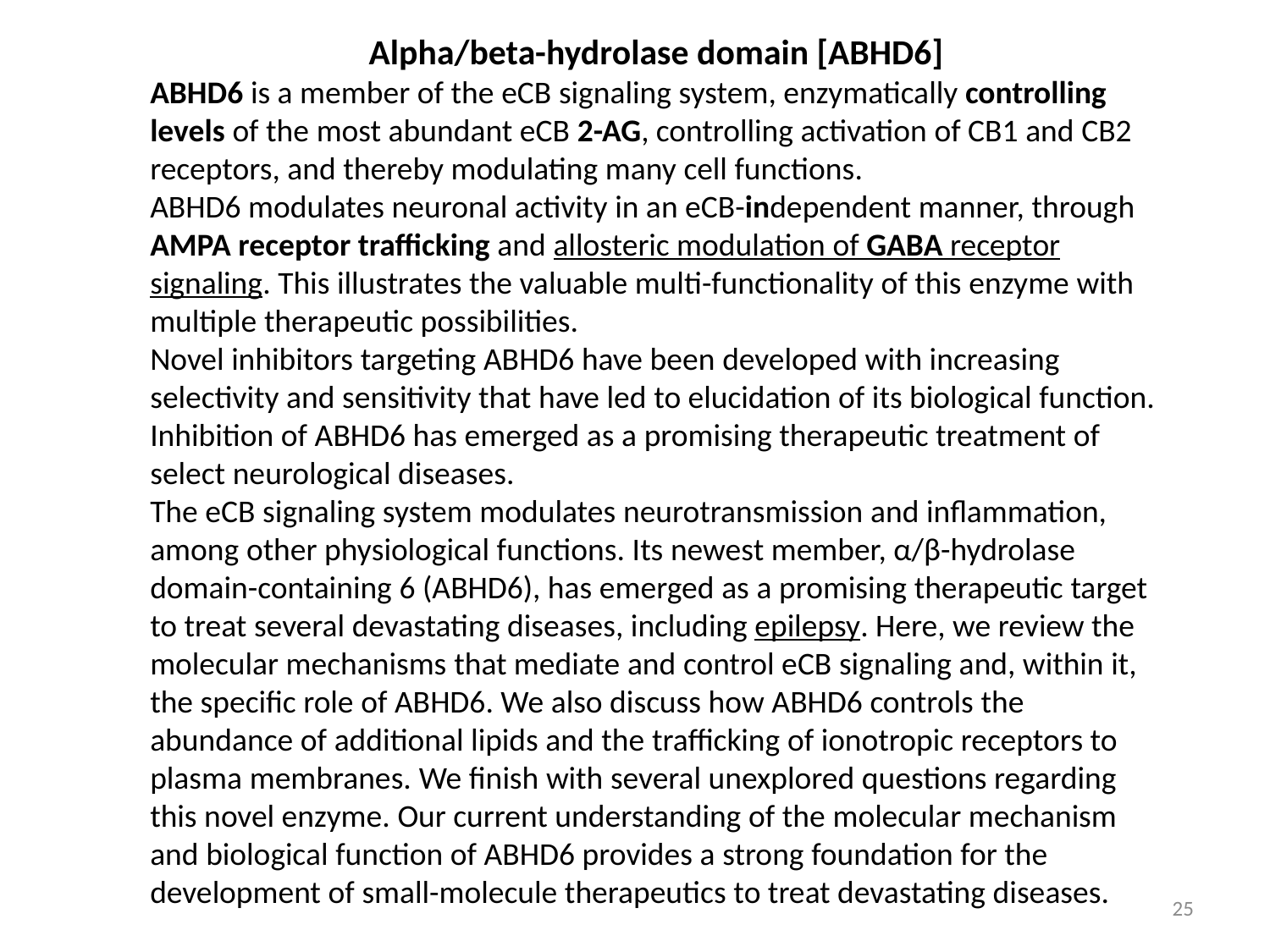

Alpha/beta-hydrolase domain [ABHD6]
ABHD6 is a member of the eCB signaling system, enzymatically controlling levels of the most abundant eCB 2-AG, controlling activation of CB1 and CB2 receptors, and thereby modulating many cell functions.
ABHD6 modulates neuronal activity in an eCB-independent manner, through AMPA receptor trafficking and allosteric modulation of GABA receptor signaling. This illustrates the valuable multi-functionality of this enzyme with multiple therapeutic possibilities.
Novel inhibitors targeting ABHD6 have been developed with increasing selectivity and sensitivity that have led to elucidation of its biological function. Inhibition of ABHD6 has emerged as a promising therapeutic treatment of select neurological diseases.
The eCB signaling system modulates neurotransmission and inflammation, among other physiological functions. Its newest member, α/β-hydrolase domain-containing 6 (ABHD6), has emerged as a promising therapeutic target to treat several devastating diseases, including epilepsy. Here, we review the molecular mechanisms that mediate and control eCB signaling and, within it, the specific role of ABHD6. We also discuss how ABHD6 controls the abundance of additional lipids and the trafficking of ionotropic receptors to plasma membranes. We finish with several unexplored questions regarding this novel enzyme. Our current understanding of the molecular mechanism and biological function of ABHD6 provides a strong foundation for the development of small-molecule therapeutics to treat devastating diseases.
25